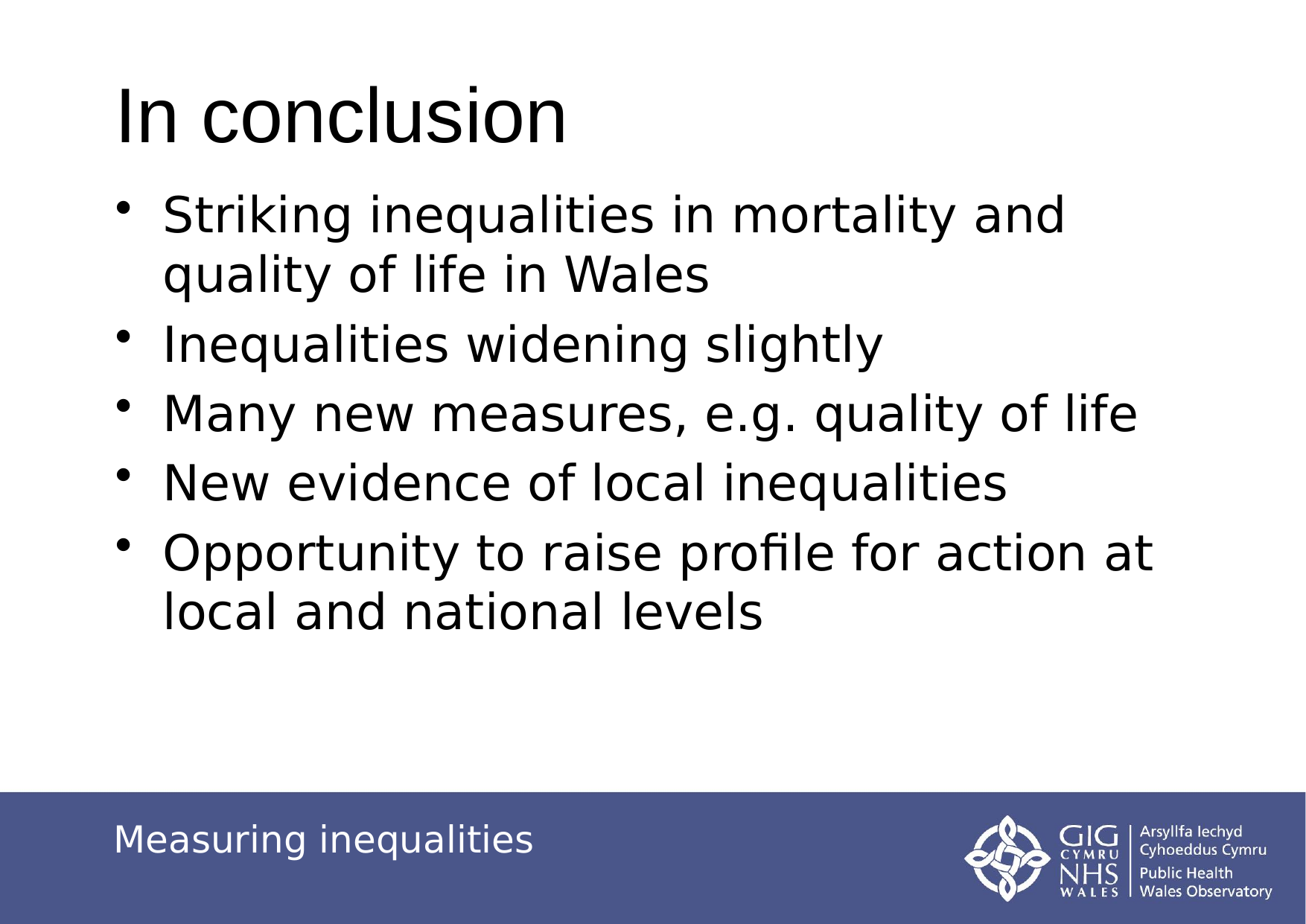

# In conclusion
Striking inequalities in mortality and quality of life in Wales
Inequalities widening slightly
Many new measures, e.g. quality of life
New evidence of local inequalities
Opportunity to raise profile for action at local and national levels
Measuring inequalities